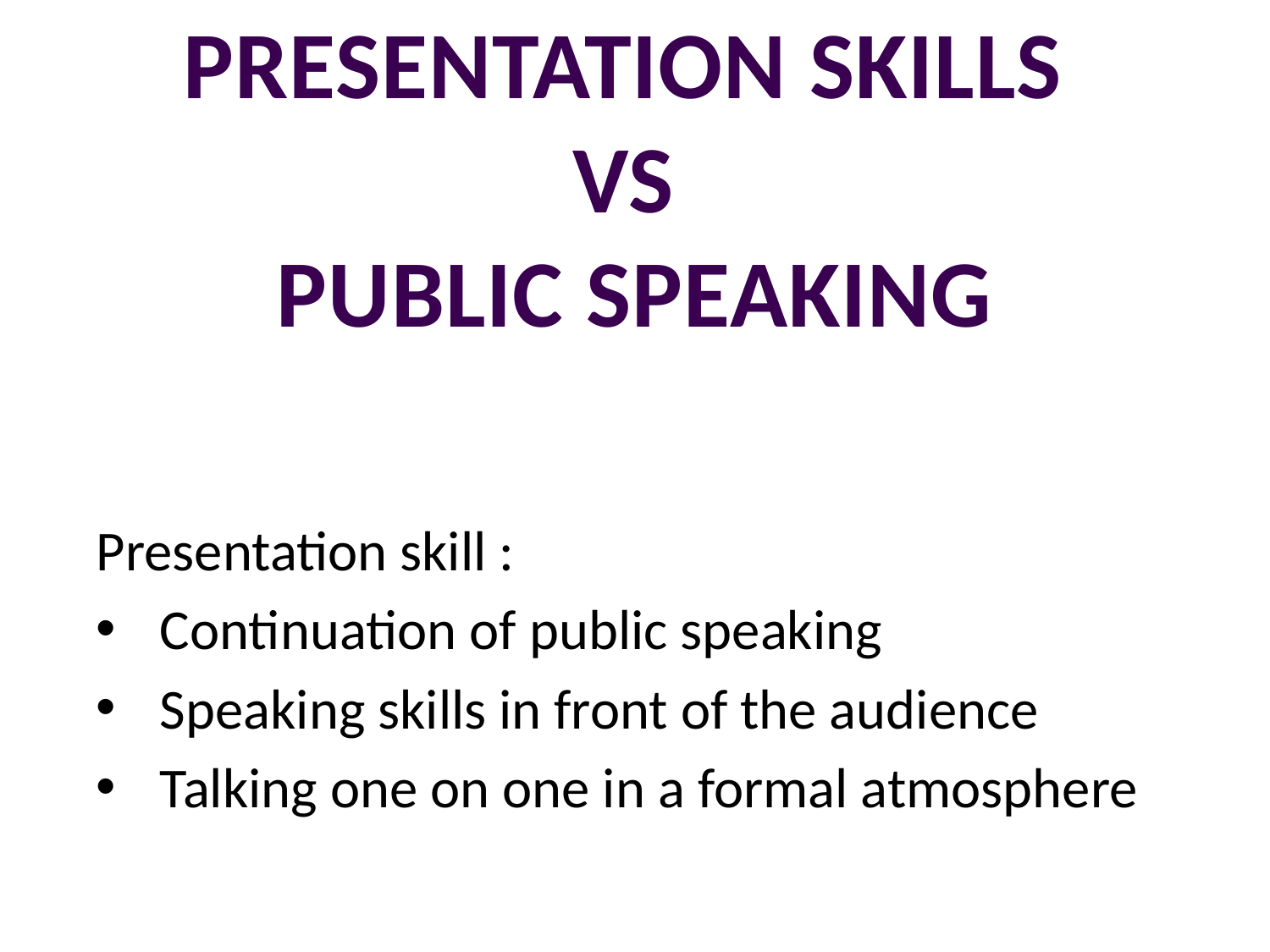

# PRESENTATION SKILLS VS PUBLIC SPEAKING
Presentation skill :
Continuation of public speaking
Speaking skills in front of the audience
Talking one on one in a formal atmosphere
3